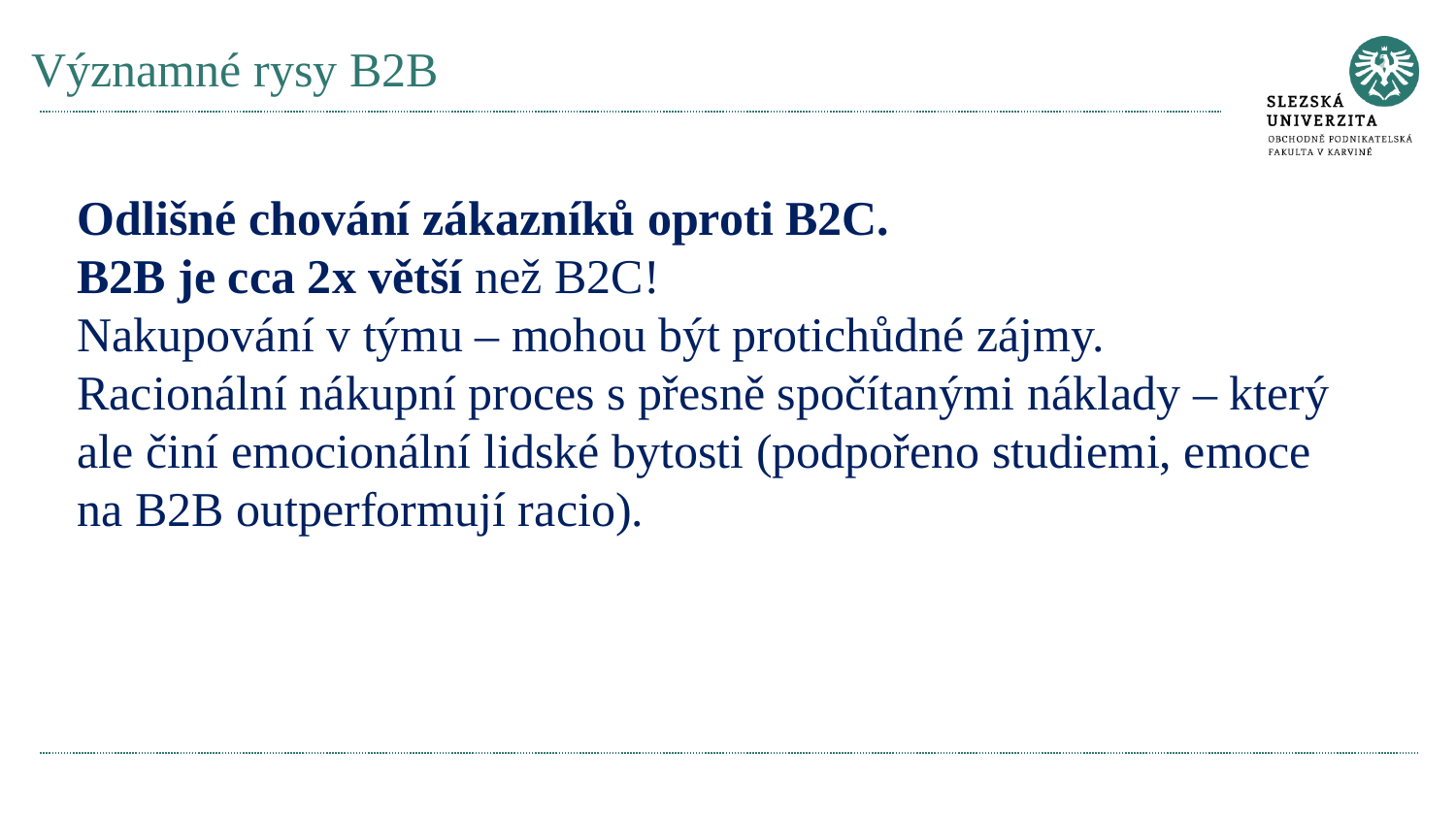

# Významné rysy B2B
Odlišné chování zákazníků oproti B2C.
B2B je cca 2x větší než B2C!
Nakupování v týmu – mohou být protichůdné zájmy.
Racionální nákupní proces s přesně spočítanými náklady – který ale činí emocionální lidské bytosti (podpořeno studiemi, emoce na B2B outperformují racio).